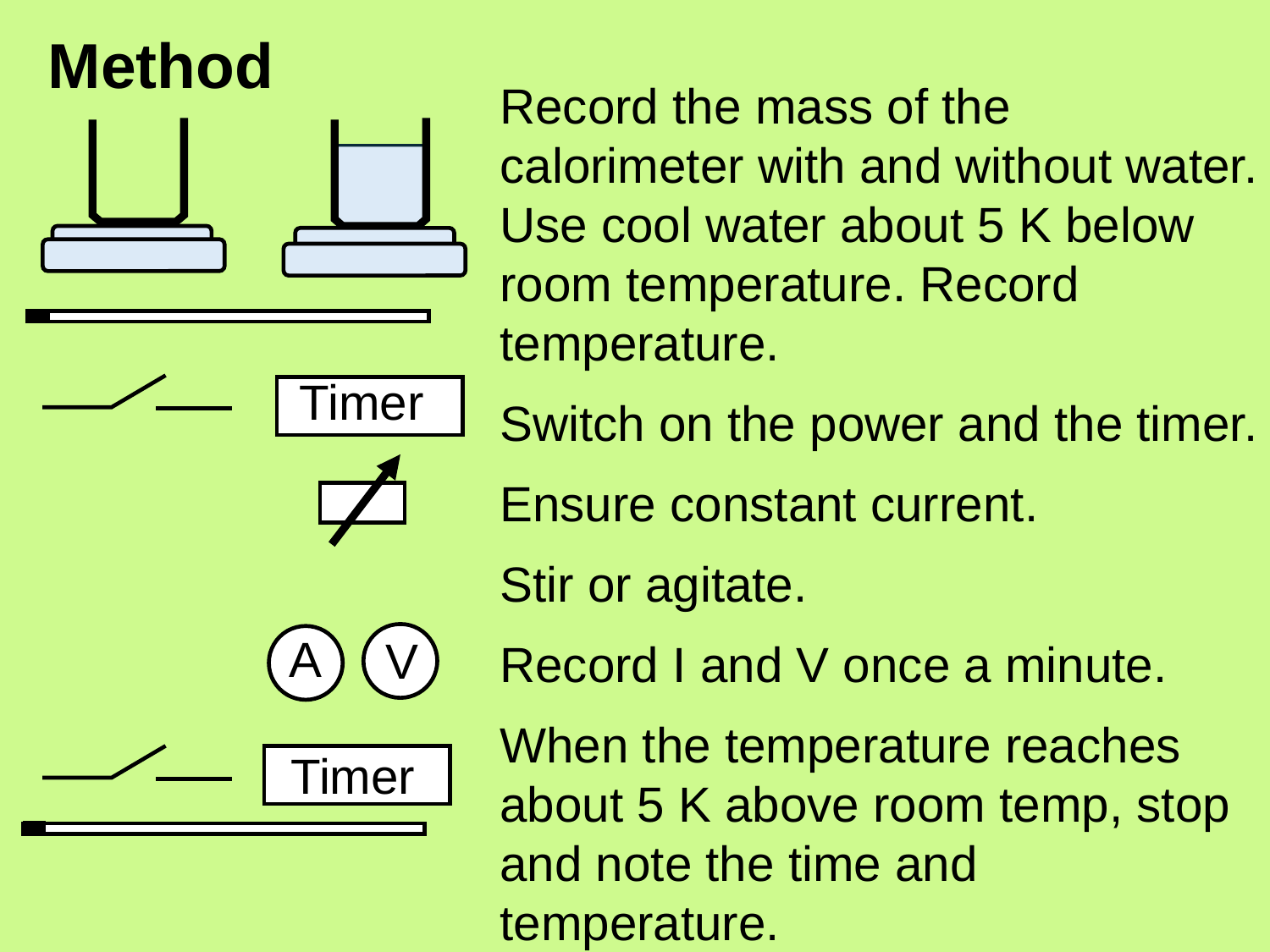

# Method
Record the mass of the calorimeter with and without water. Use cool water about 5 K below room temperature. Record temperature.
Switch on the power and the timer.
Ensure constant current.
Stir or agitate.
Record I and V once a minute.
When the temperature reaches about 5 K above room temp, stop and note the time and temperature.

Timer

A
V

Timer